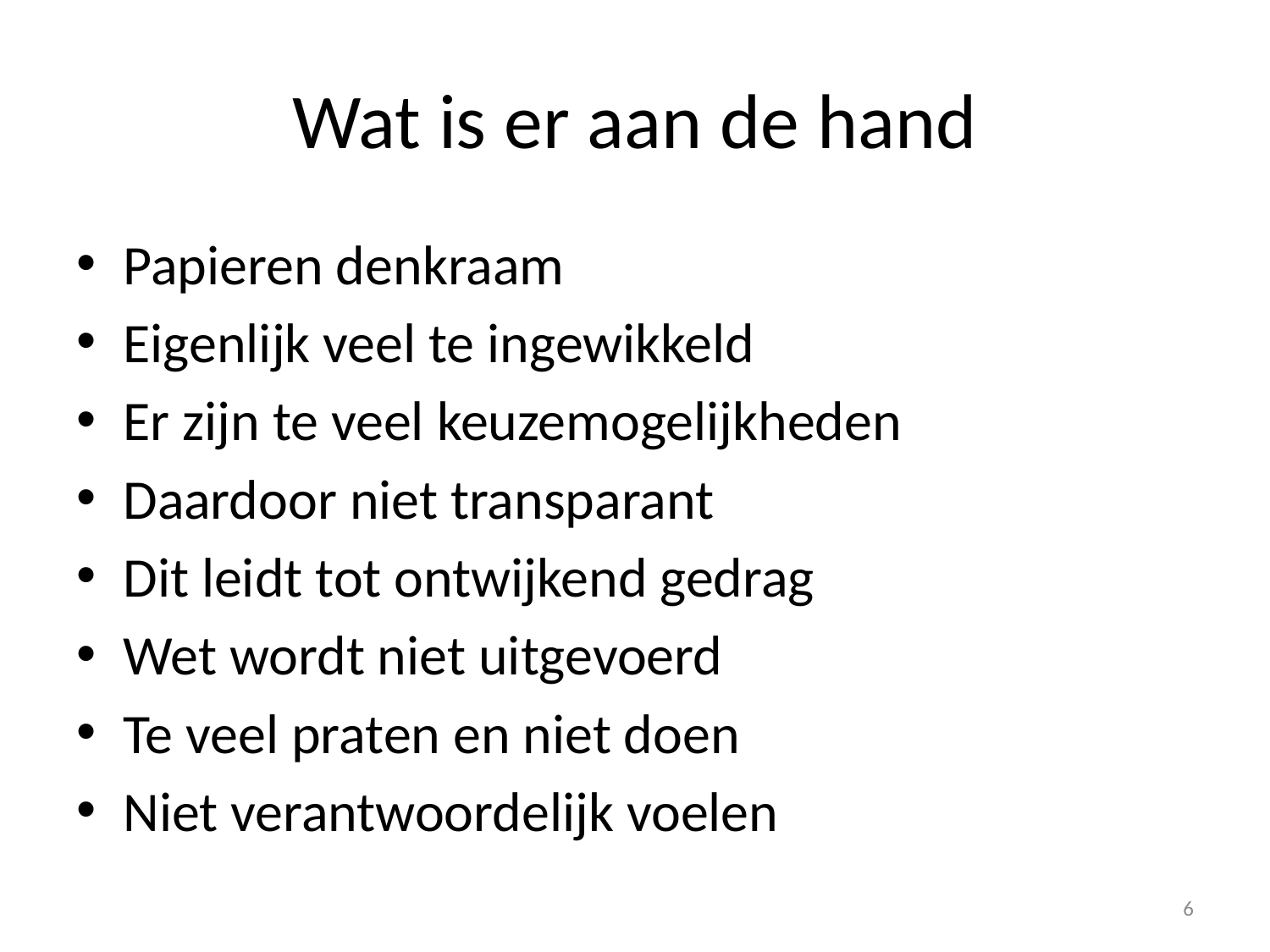

# Wat is er aan de hand
Papieren denkraam
Eigenlijk veel te ingewikkeld
Er zijn te veel keuzemogelijkheden
Daardoor niet transparant
Dit leidt tot ontwijkend gedrag
Wet wordt niet uitgevoerd
Te veel praten en niet doen
Niet verantwoordelijk voelen

6